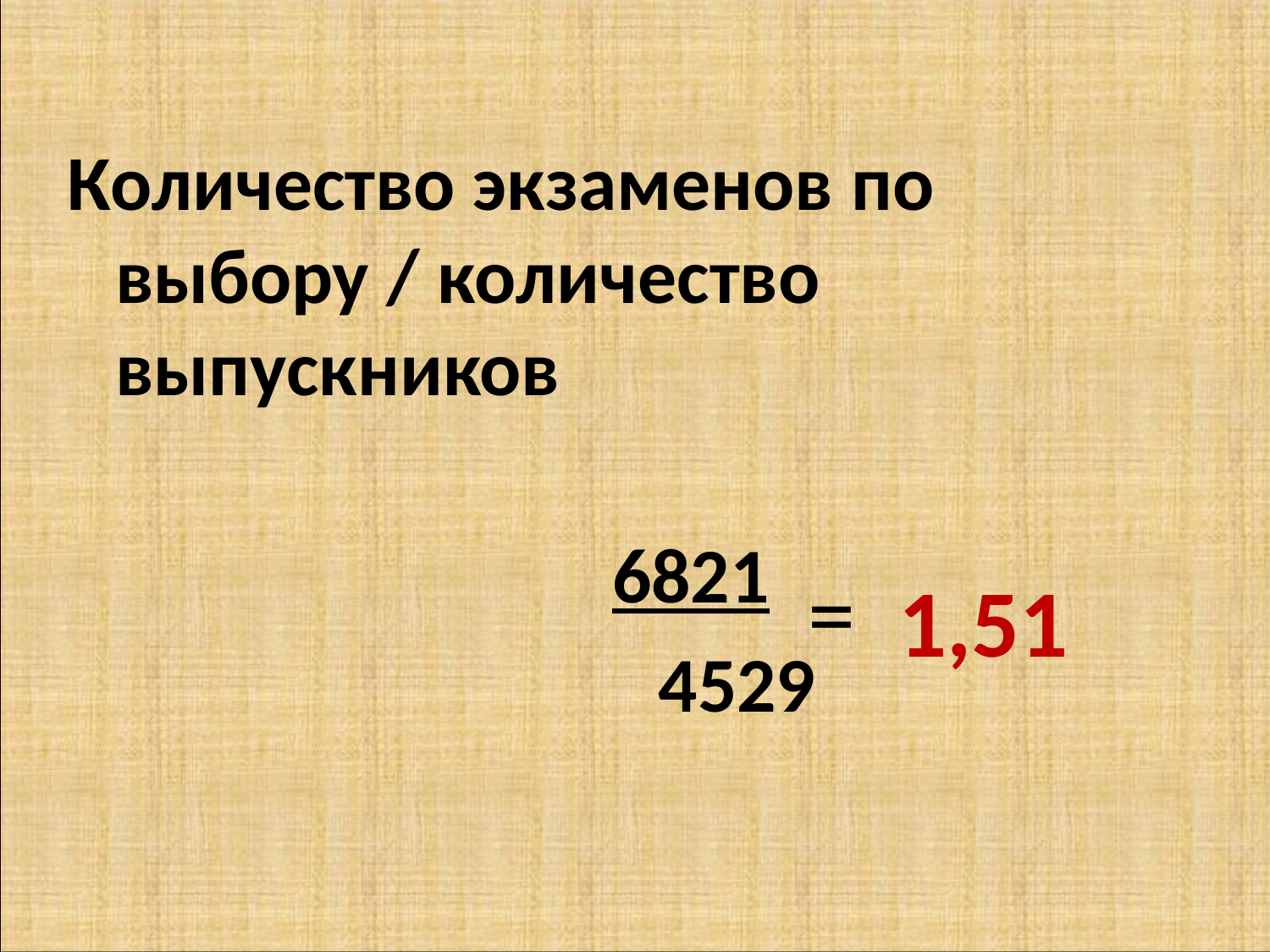

Количество экзаменов по выбору / количество выпускников

                               6821
					  4529

=
1,51